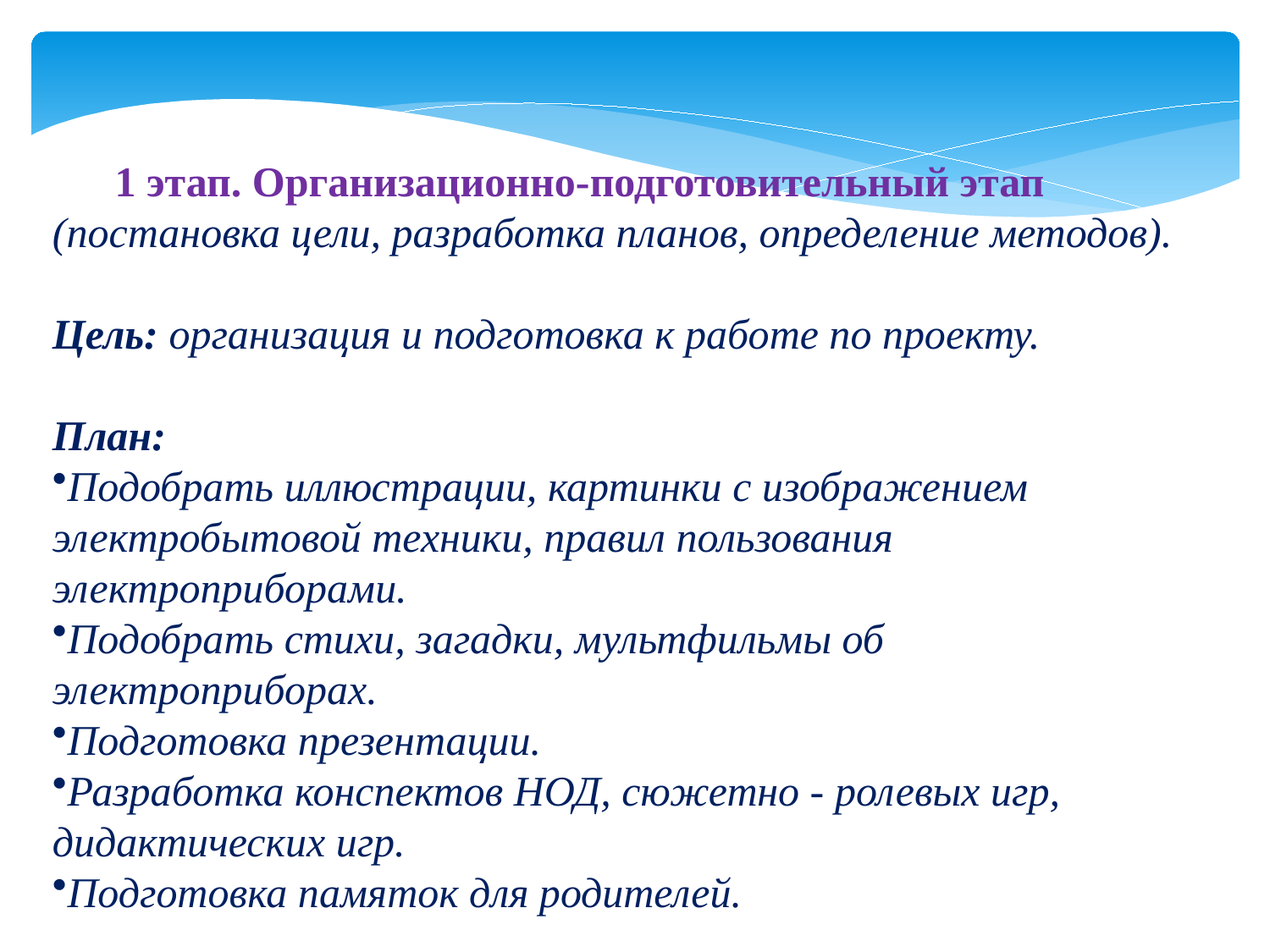

1 этап. Организационно-подготовительный этап (постановка цели, разработка планов, определение методов).

Цель: организация и подготовка к работе по проекту.

План:
Подобрать иллюстрации, картинки с изображением электробытовой техники, правил пользования электроприборами.
Подобрать стихи, загадки, мультфильмы об  электроприборах.
Подготовка презентации.
Разработка конспектов НОД, сюжетно - ролевых игр, дидактических игр.
Подготовка памяток для родителей.